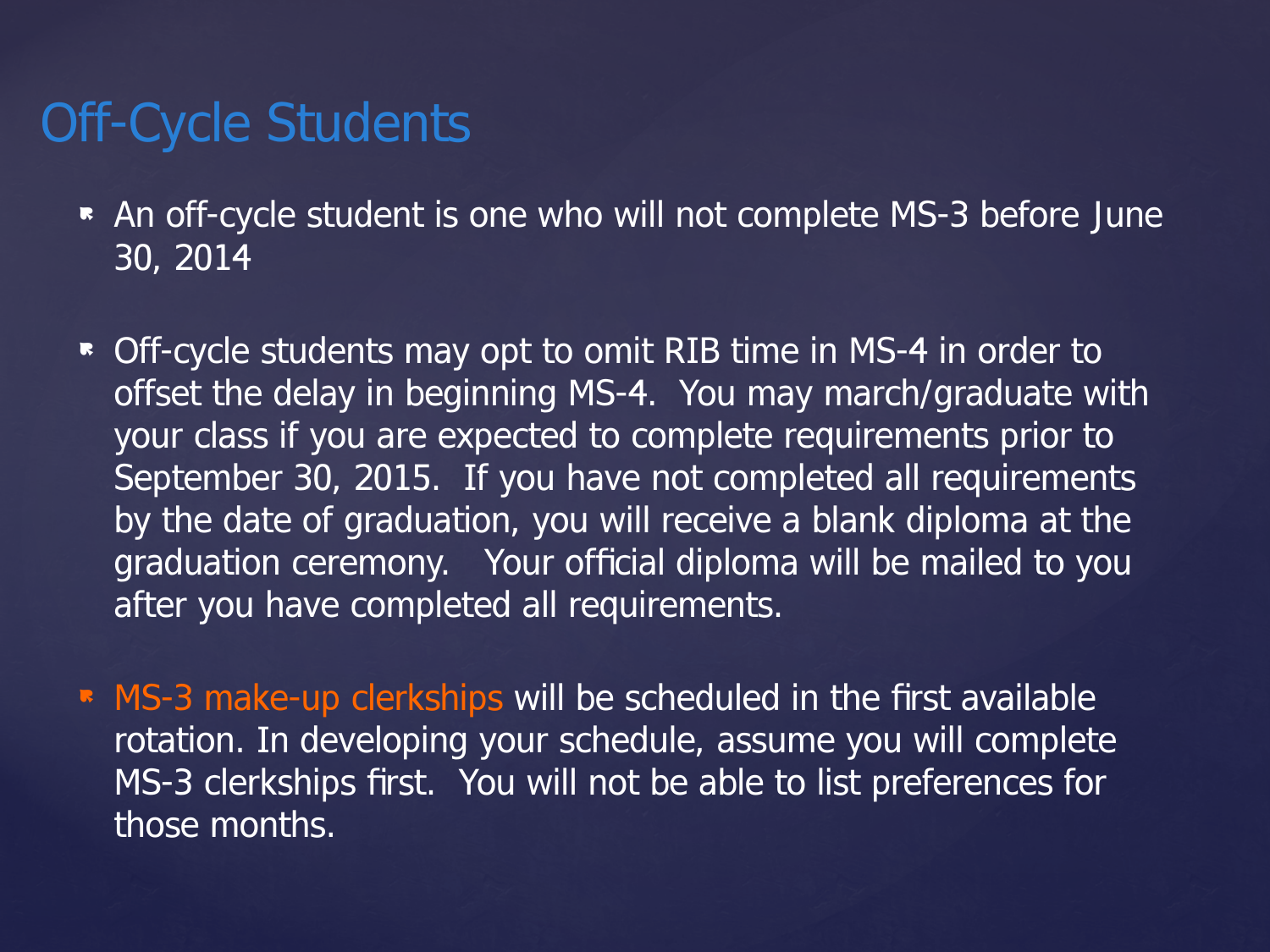

# Off-Cycle Students
An off-cycle student is one who will not complete MS-3 before June 30, 2014
Off-cycle students may opt to omit RIB time in MS-4 in order to offset the delay in beginning MS-4.  You may march/graduate with your class if you are expected to complete requirements prior to September 30, 2015.  If you have not completed all requirements by the date of graduation, you will receive a blank diploma at the graduation ceremony.   Your official diploma will be mailed to you after you have completed all requirements.
MS-3 make-up clerkships will be scheduled in the first available rotation. In developing your schedule, assume you will complete MS-3 clerkships first.  You will not be able to list preferences for those months.